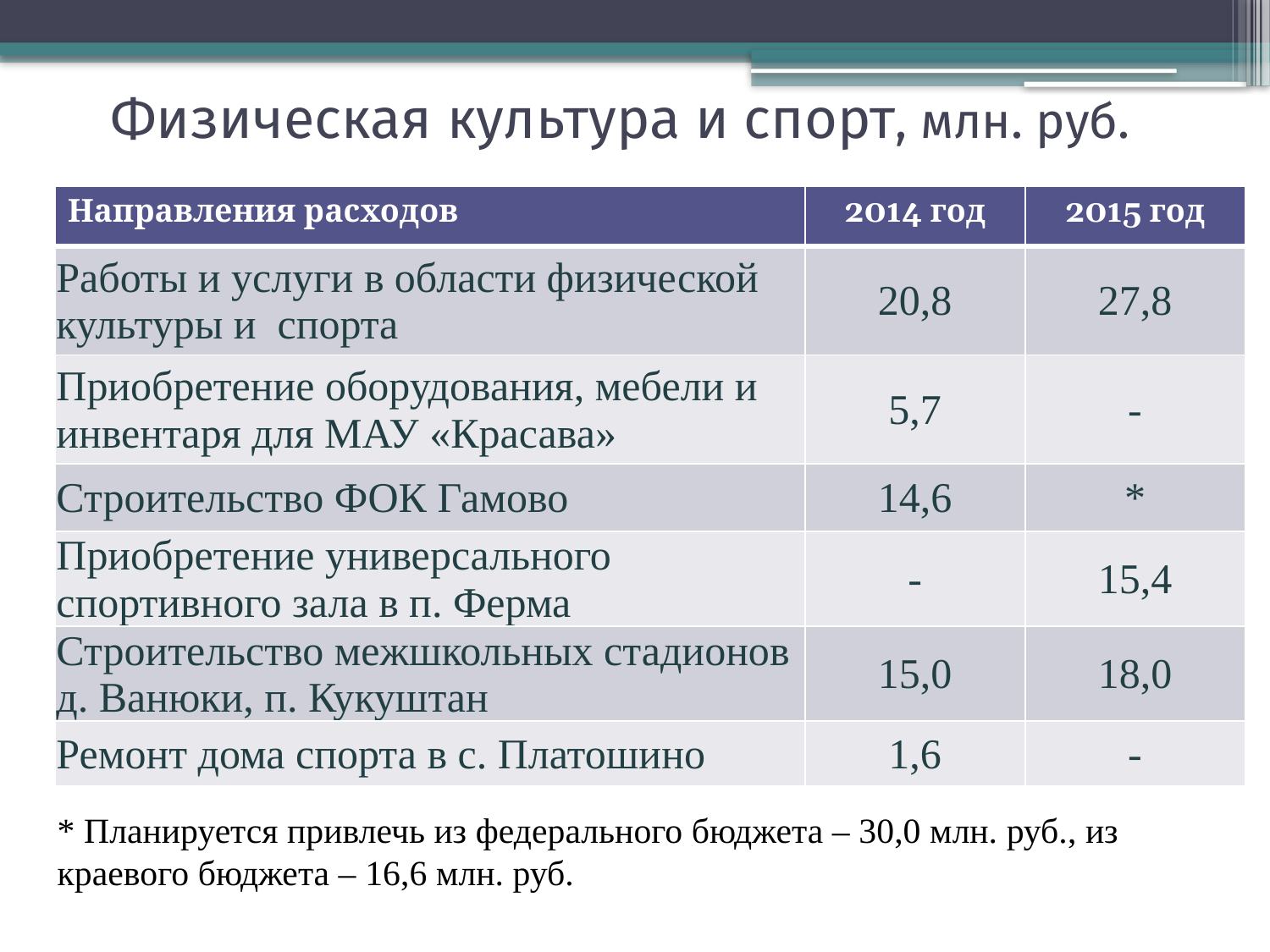

# Физическая культура и спорт, млн. руб.
| Направления расходов | 2014 год | 2015 год |
| --- | --- | --- |
| Работы и услуги в области физической культуры и спорта | 20,8 | 27,8 |
| Приобретение оборудования, мебели и инвентаря для МАУ «Красава» | 5,7 | - |
| Строительство ФОК Гамово | 14,6 | \* |
| Приобретение универсального спортивного зала в п. Ферма | - | 15,4 |
| Строительство межшкольных стадионов д. Ванюки, п. Кукуштан | 15,0 | 18,0 |
| Ремонт дома спорта в с. Платошино | 1,6 | - |
* Планируется привлечь из федерального бюджета – 30,0 млн. руб., из краевого бюджета – 16,6 млн. руб.